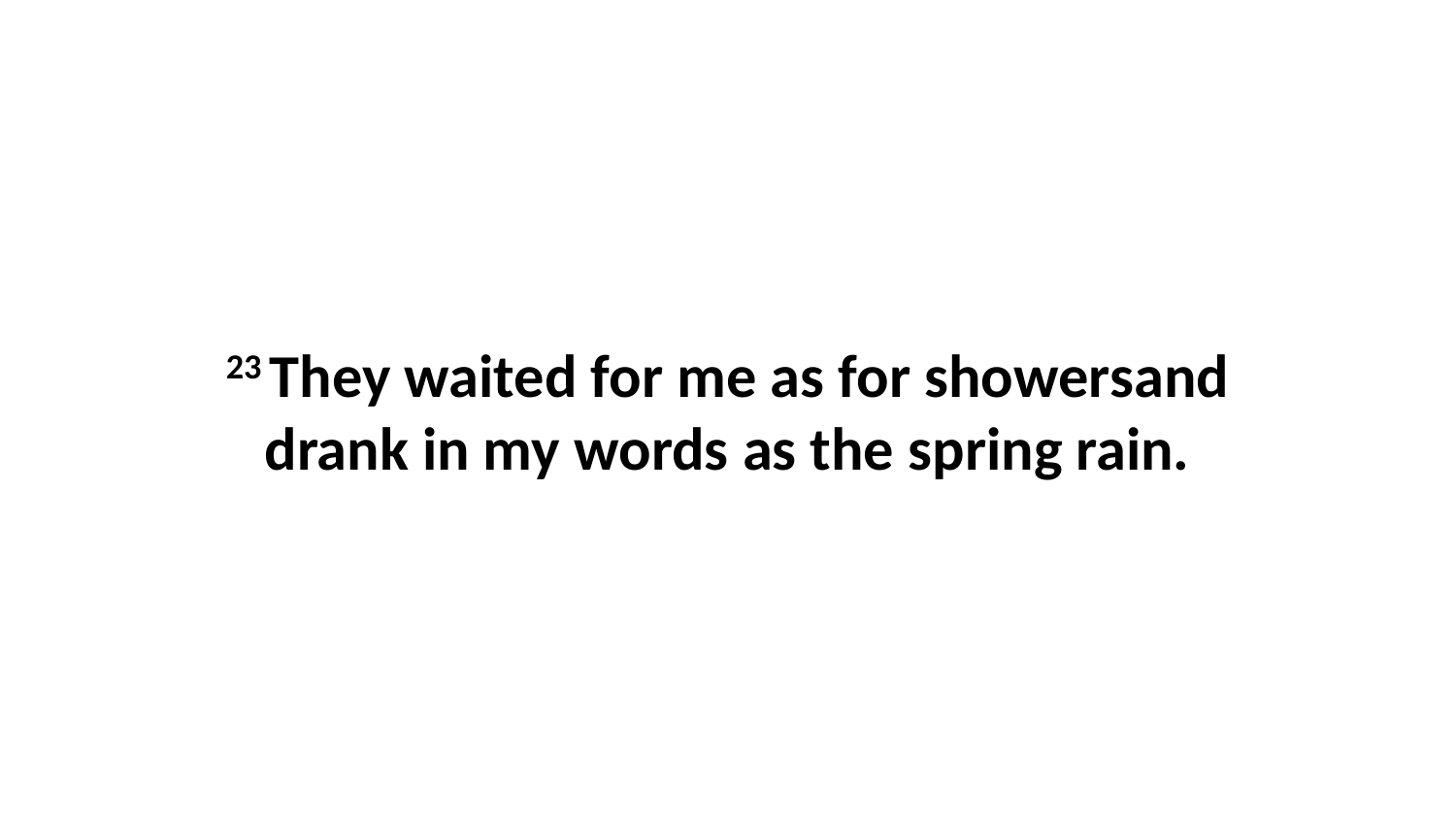

23 They waited for me as for showersand drank in my words as the spring rain.